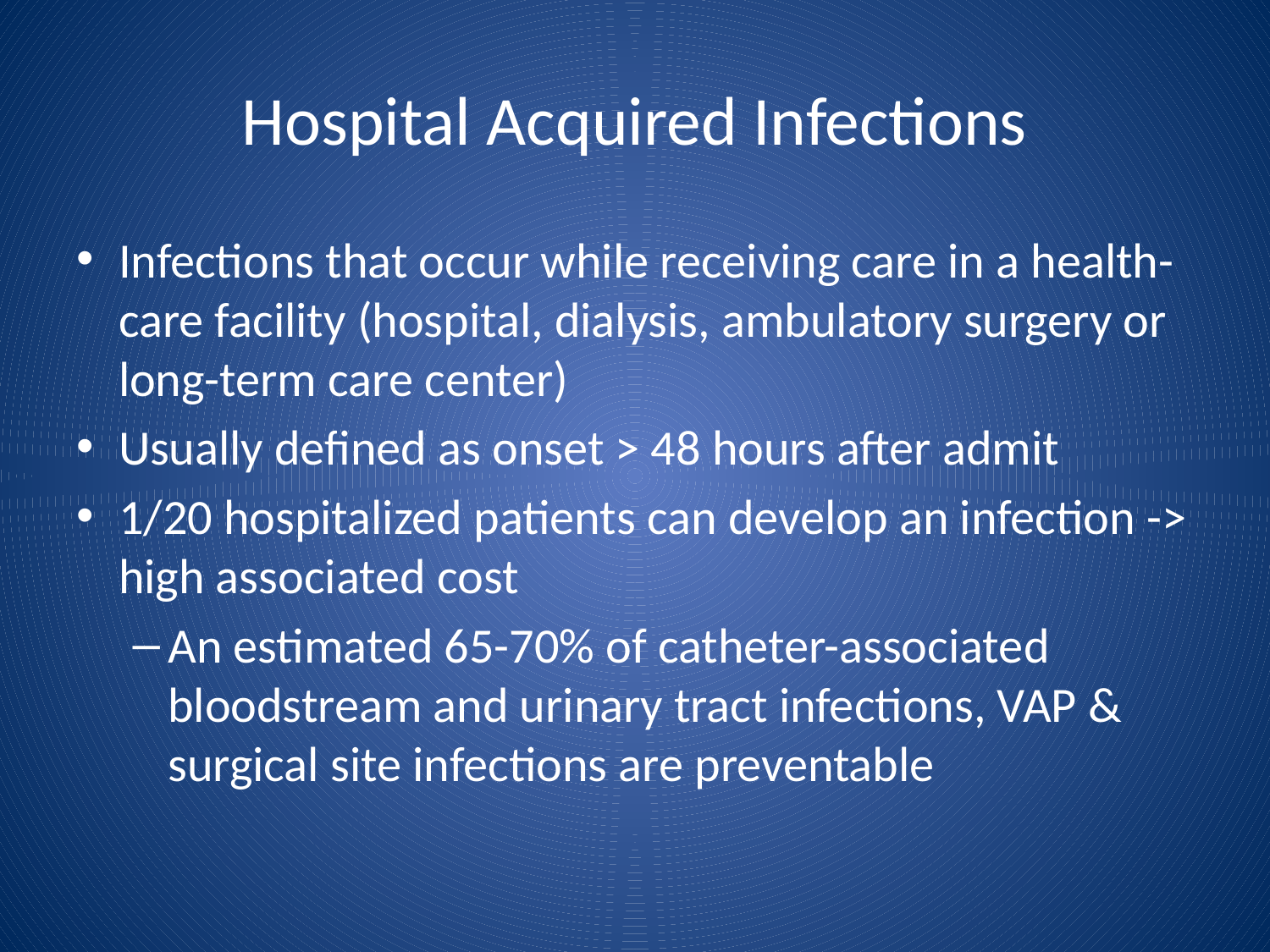

# Hospital Acquired Infections
Infections that occur while receiving care in a health-care facility (hospital, dialysis, ambulatory surgery or long-term care center)
Usually defined as onset > 48 hours after admit
1/20 hospitalized patients can develop an infection -> high associated cost
An estimated 65-70% of catheter-associated bloodstream and urinary tract infections, VAP & surgical site infections are preventable